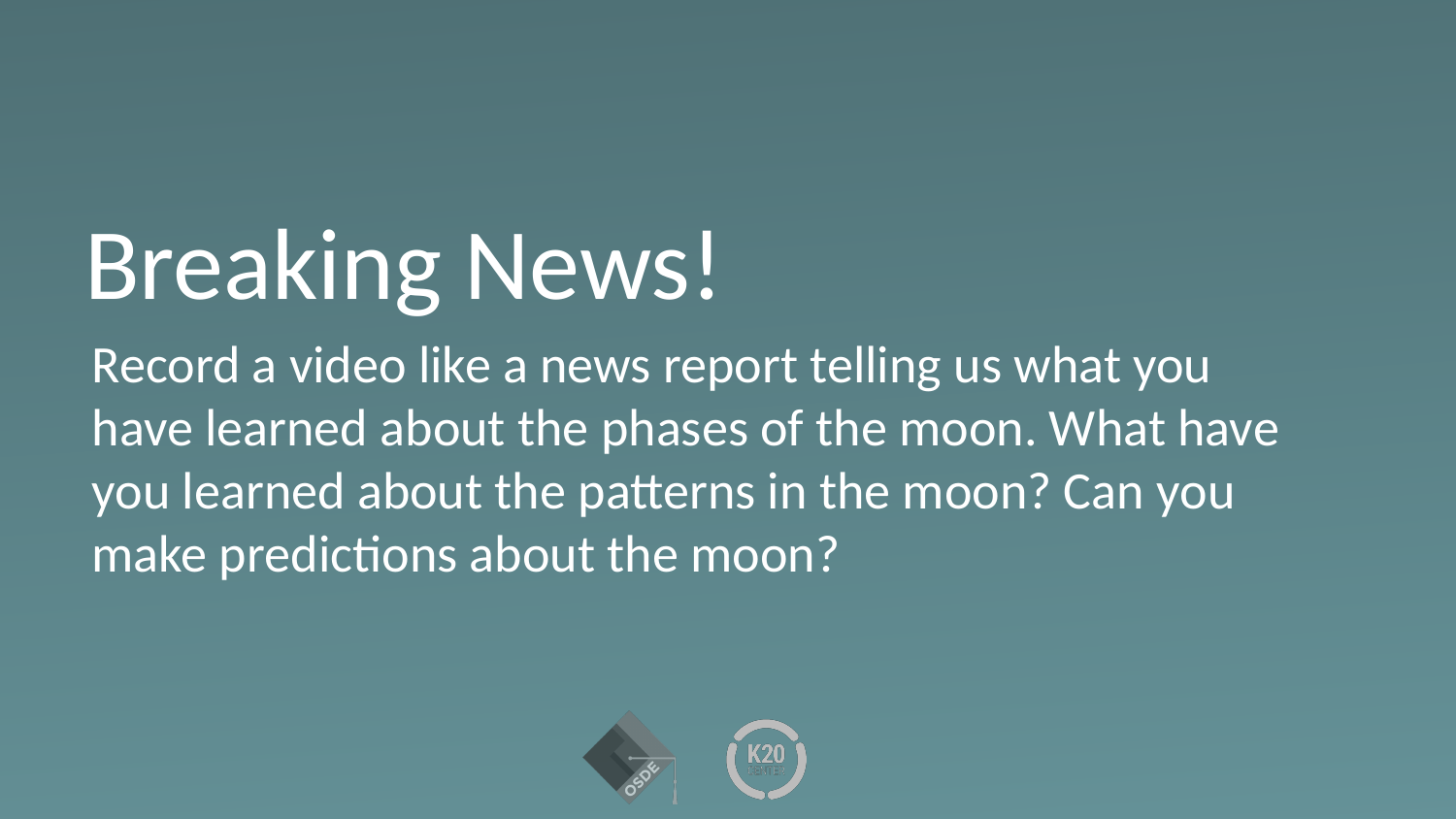

# Breaking News!
Record a video like a news report telling us what you have learned about the phases of the moon. What have you learned about the patterns in the moon? Can you make predictions about the moon?